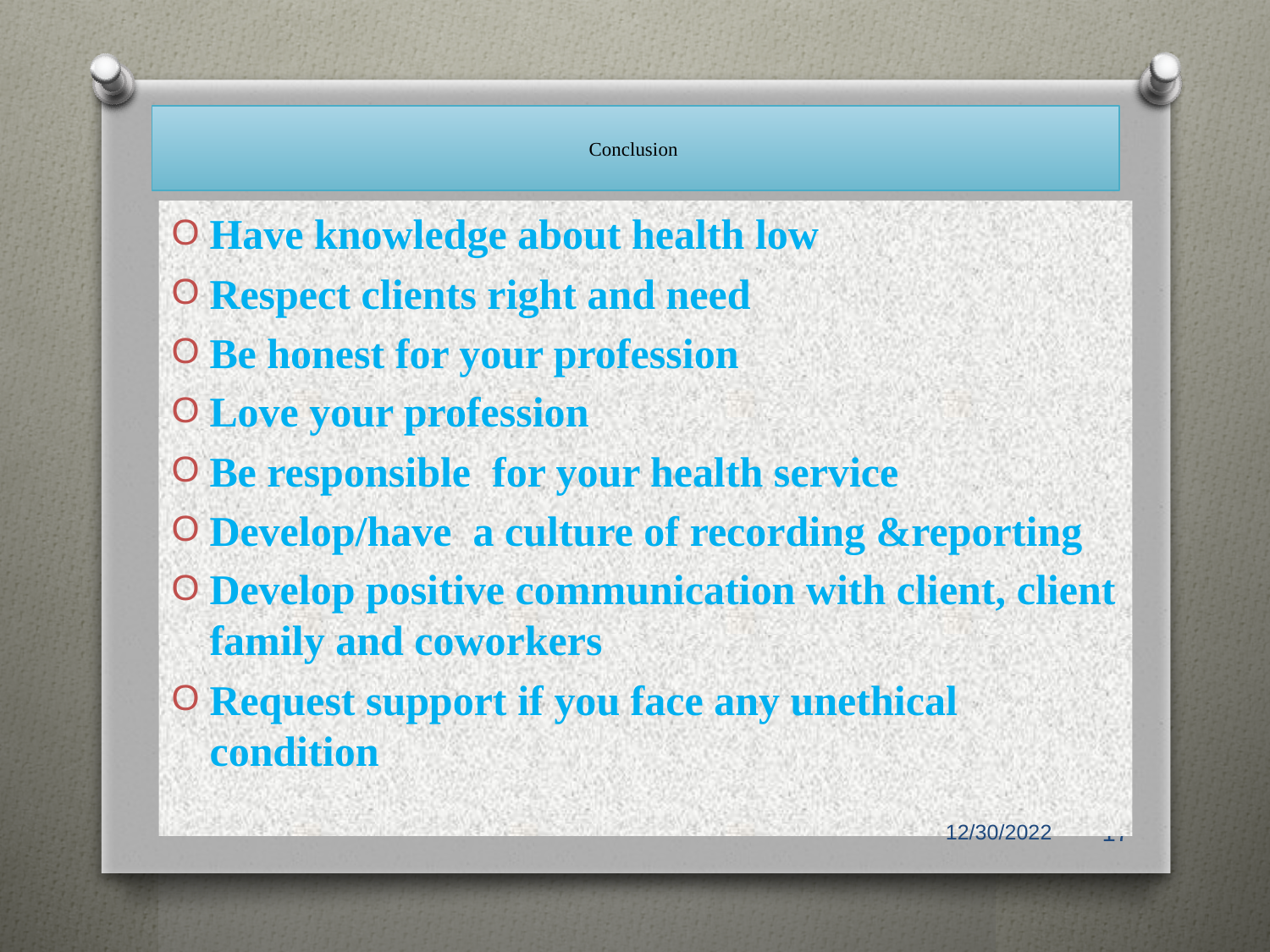

# Conclusion
Have knowledge about health low
Respect clients right and need
Be honest for your profession
Love your profession
Be responsible  for your health service
Develop/have  a culture of recording &reporting
Develop positive communication with client, client family and coworkers
Request support if you face any unethical condition

12/30/2022
17